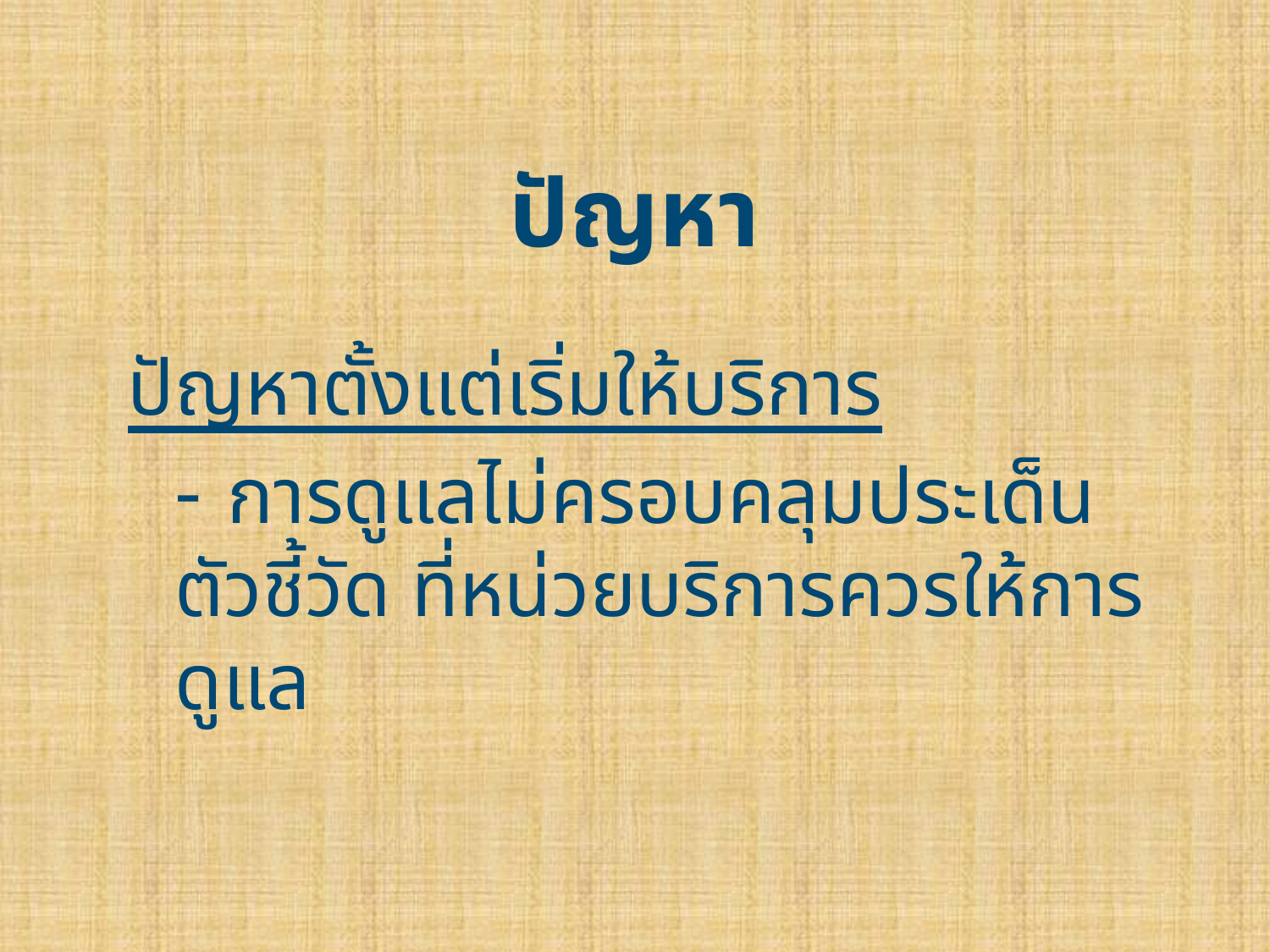

# ปัญหา
ปัญหาตั้งแต่เริ่มให้บริการ
	- การดูแลไม่ครอบคลุมประเด็นตัวชี้วัด ที่หน่วยบริการควรให้การดูแล